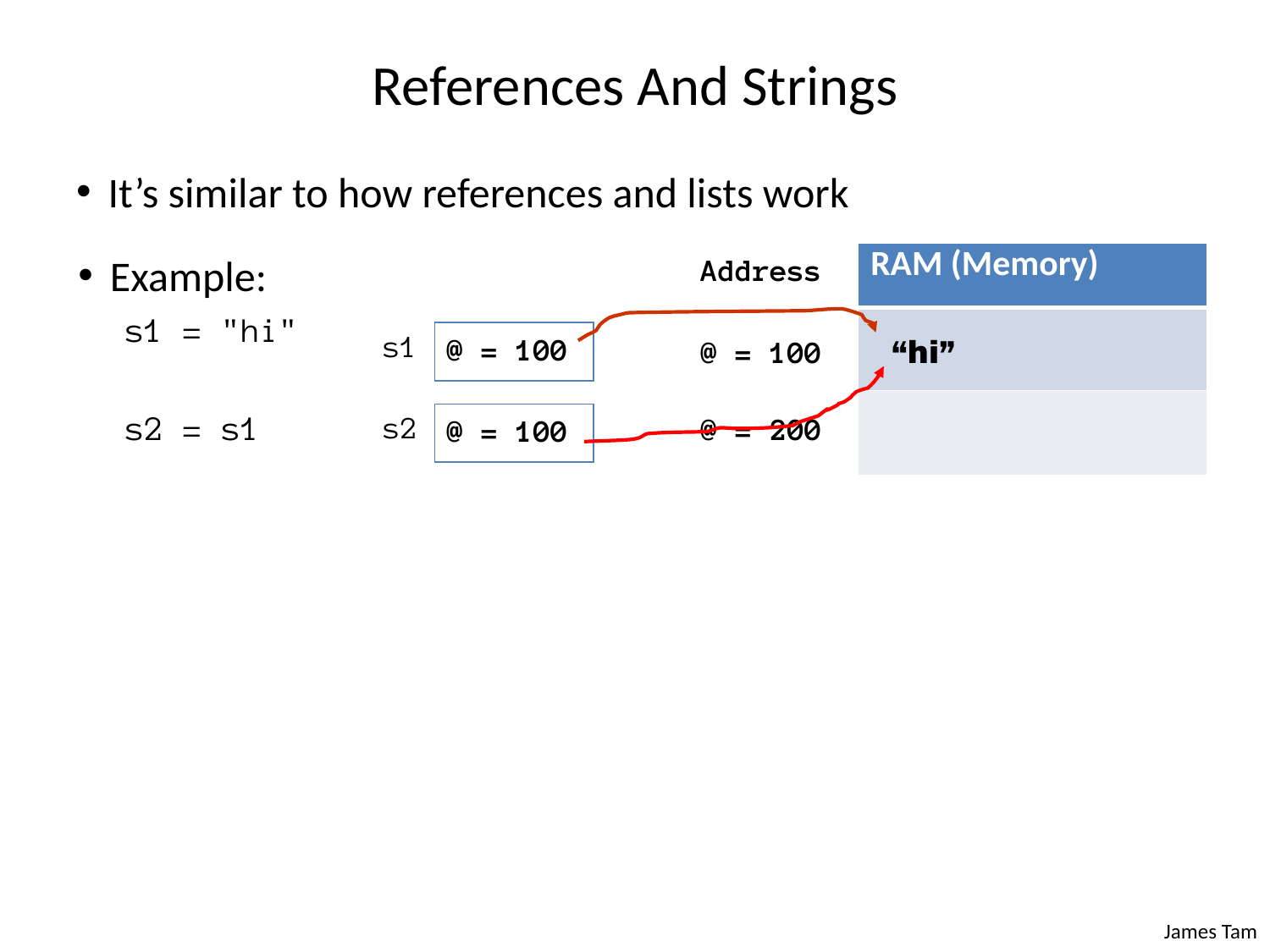

# References And Strings
It’s similar to how references and lists work
Example:
s1 = "hi"

s2 = s1

| RAM (Memory) |
| --- |
|  |
|  |
Address
@ = 100
@ = 200

s1
@ = 100

“hi”

s2
@ = 100